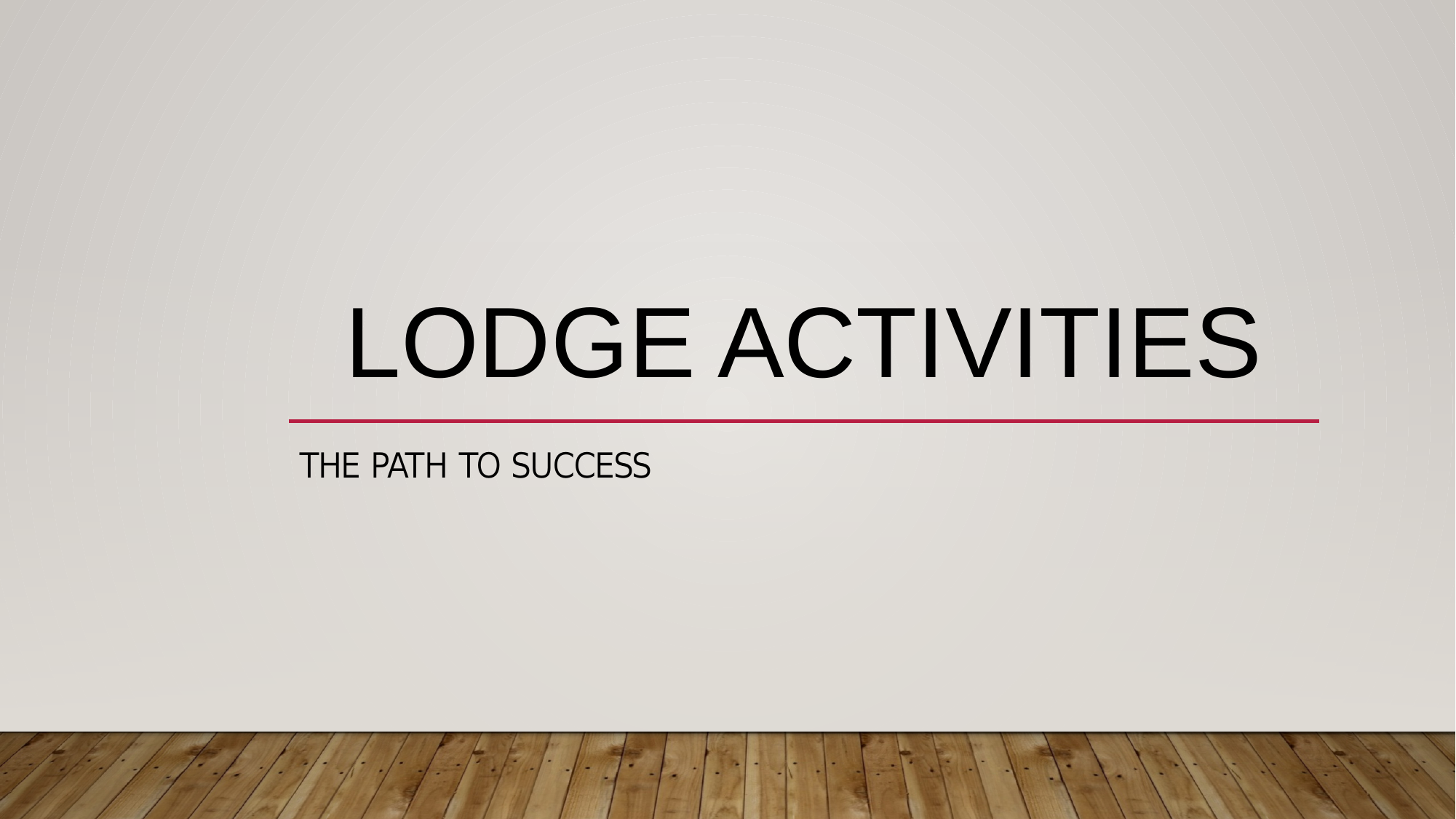

# Lodge activities
The path to success